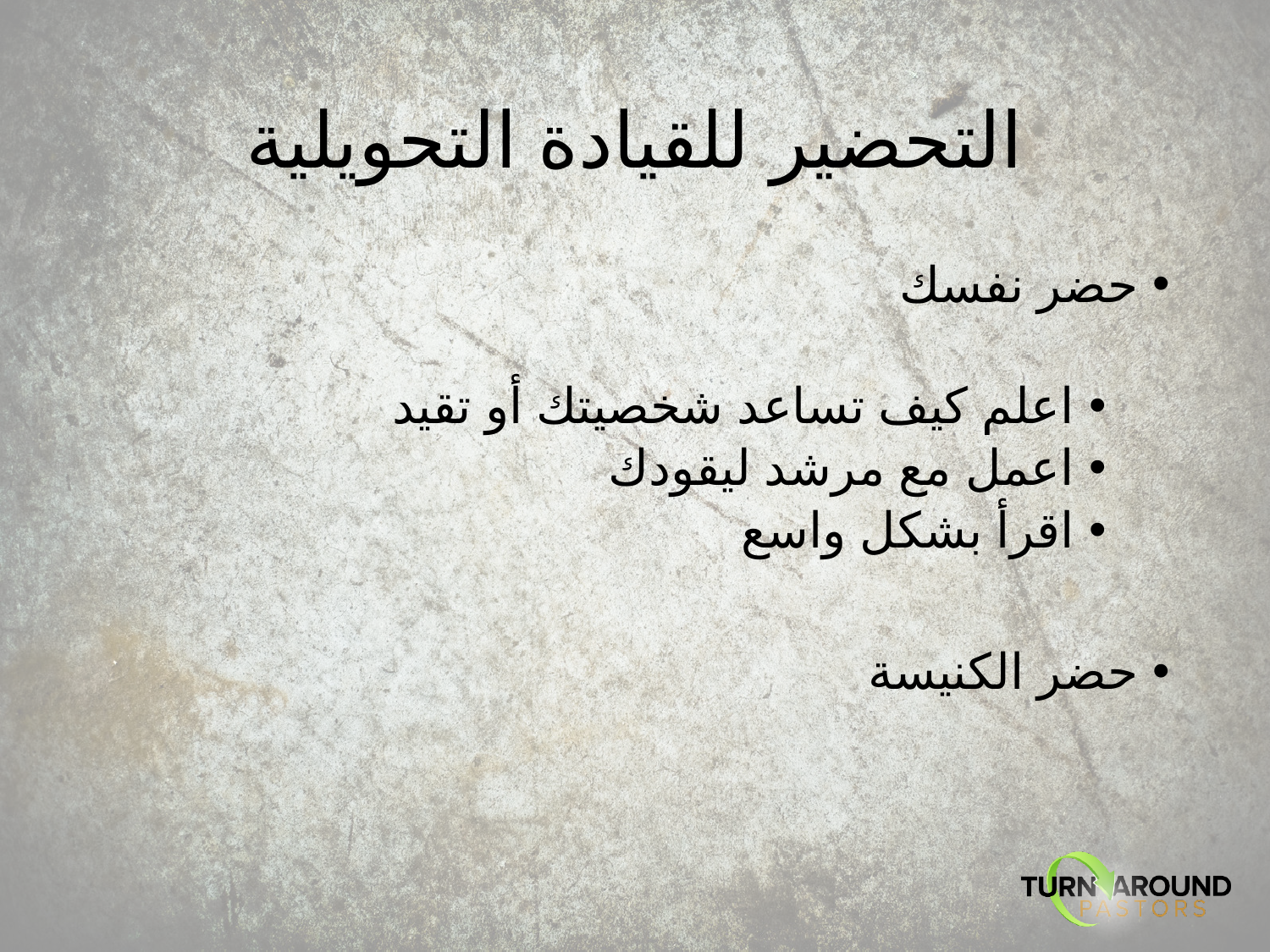

# التحضير للقيادة التحويلية
حضر نفسك
اعلم كيف تساعد شخصيتك أو تقيد
اعمل مع مرشد ليقودك
اقرأ بشكل واسع

حضر الكنيسة